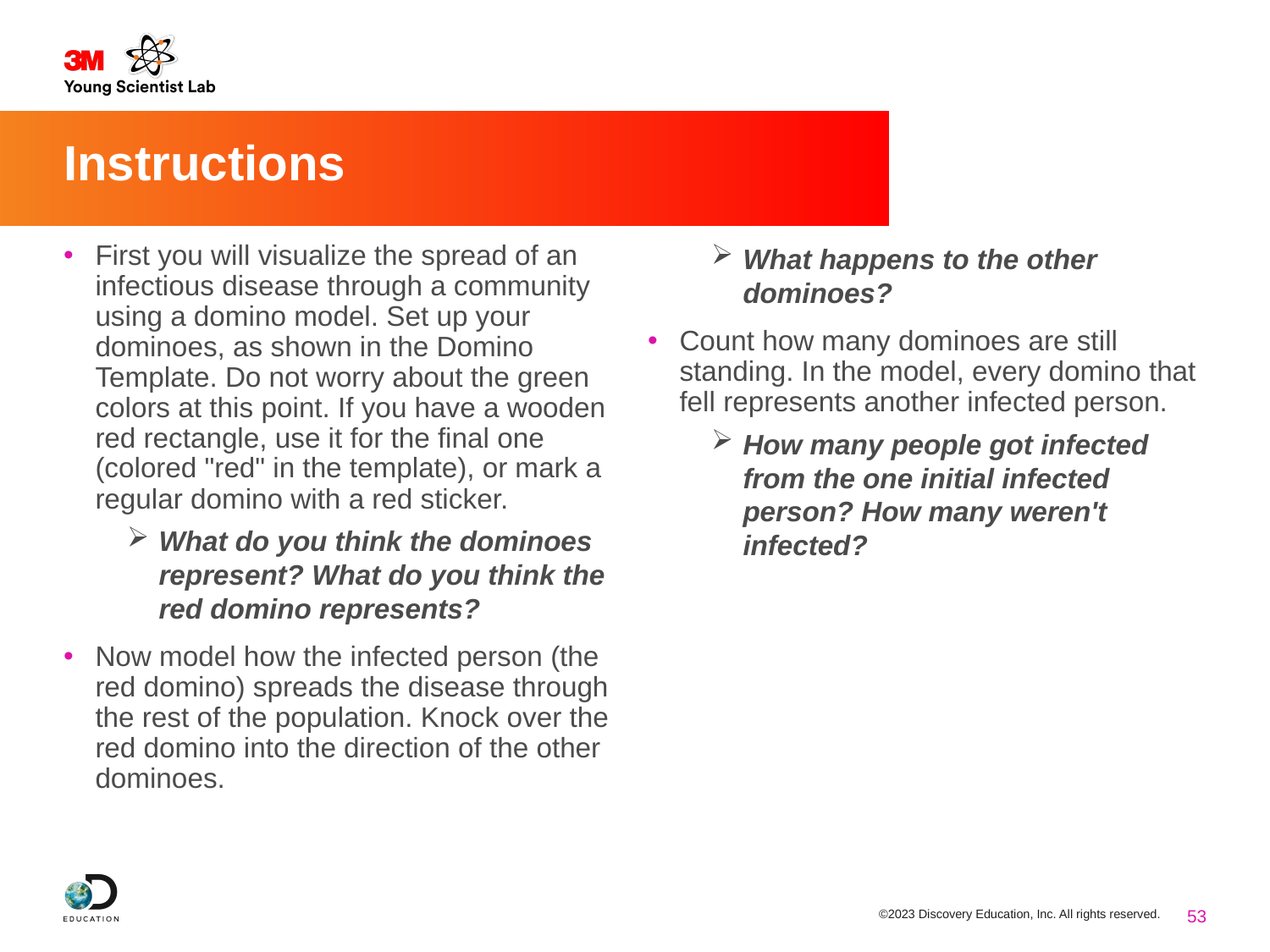

# Instructions
First you will visualize the spread of an infectious disease through a community using a domino model. Set up your dominoes, as shown in the Domino Template. Do not worry about the green colors at this point. If you have a wooden red rectangle, use it for the final one (colored "red" in the template), or mark a regular domino with a red sticker.
What do you think the dominoes represent? What do you think the red domino represents?
Now model how the infected person (the red domino) spreads the disease through the rest of the population. Knock over the red domino into the direction of the other dominoes.
What happens to the other dominoes?
Count how many dominoes are still standing. In the model, every domino that fell represents another infected person.
How many people got infected from the one initial infected person? How many weren't infected?